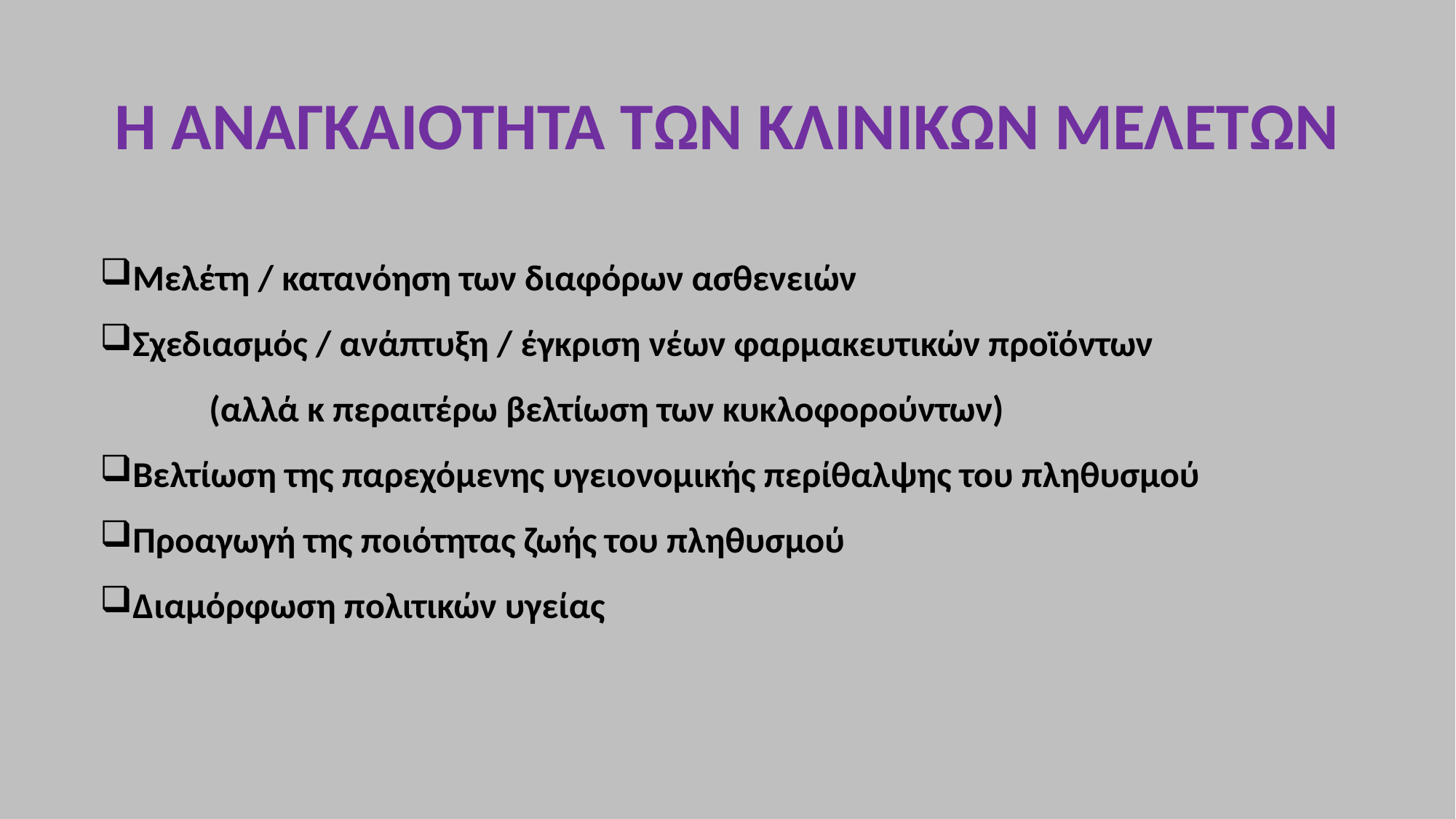

Η ΑΝΑΓΚΑΙΟΤΗΤΑ ΤΩΝ ΚΛΙΝΙΚΩΝ ΜΕΛΕΤΩΝ
Μελέτη / κατανόηση των διαφόρων ασθενειών
Σχεδιασμός / ανάπτυξη / έγκριση νέων φαρμακευτικών προϊόντων
	(αλλά κ περαιτέρω βελτίωση των κυκλοφορούντων)
Βελτίωση της παρεχόμενης υγειονομικής περίθαλψης του πληθυσμού
Προαγωγή της ποιότητας ζωής του πληθυσμού
Διαμόρφωση πολιτικών υγείας